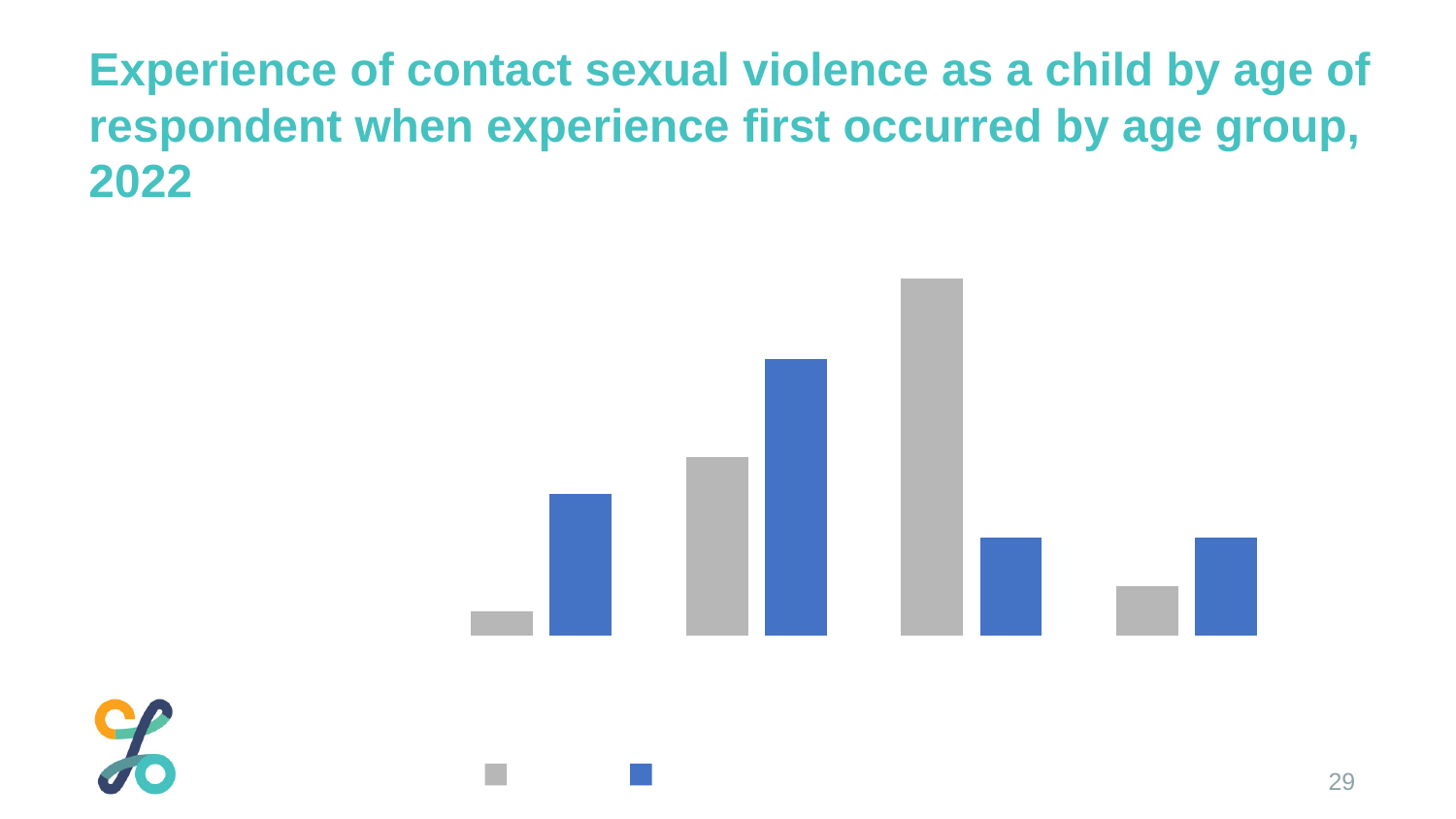

Experience of contact sexual violence as a child by age of respondent when experience first occurred by age group, 2022

### Chart

| Category | 18-24 | 65 years and over |
|---|---|---|
| 9 years and under | 4.0 | 23.0 |
|  10-14 | 29.0 | 45.0 |
|  15-16 | 58.0 | 16.0 |
| Not stated | 8.0 | 16.0 |
29